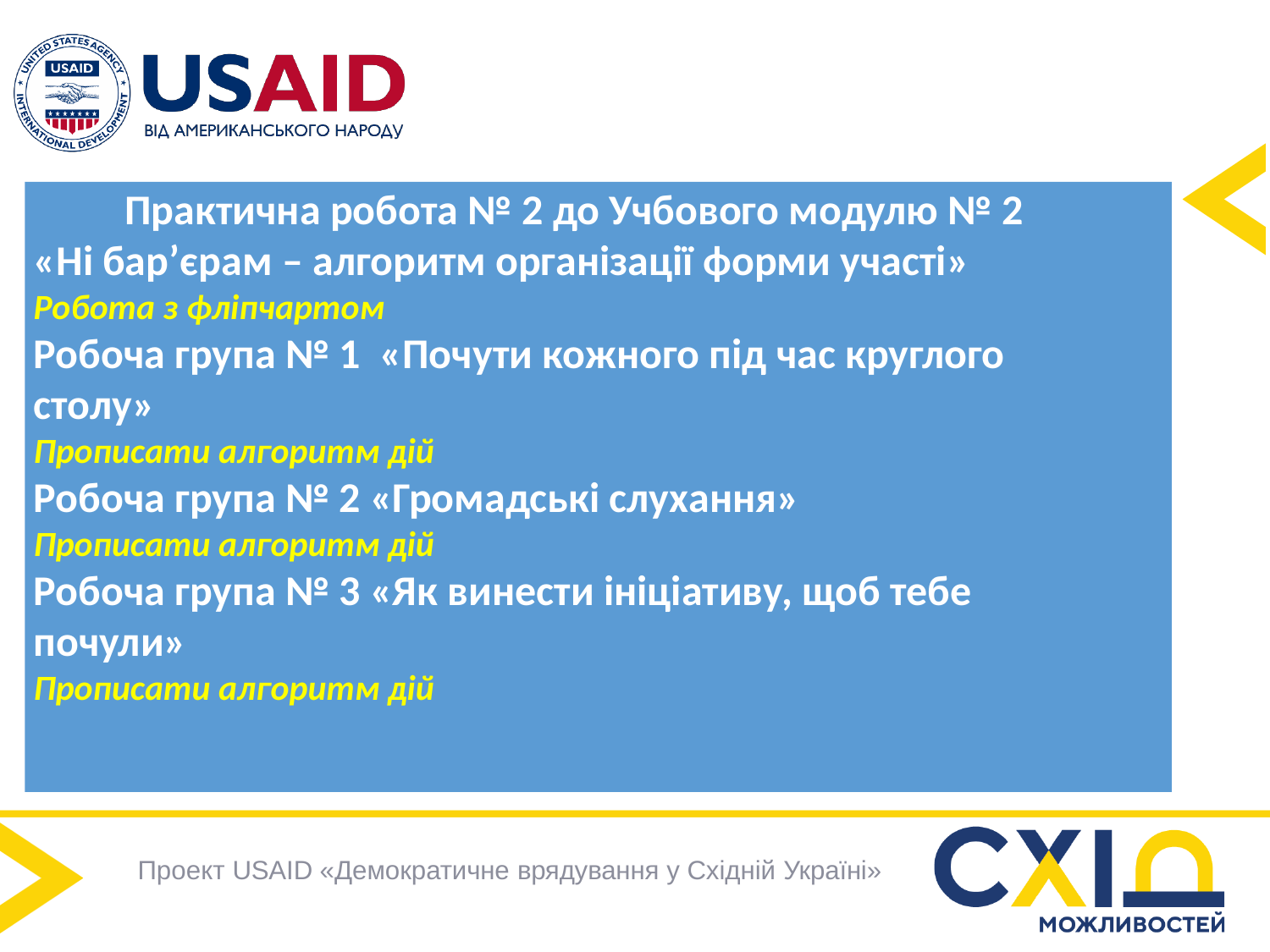

# Практична робота № 2 до Учбового модулю № 2 «Ні бар’єрам – алгоритм організації форми участі» Робота з фліпчартом Робоча група № 1  «Почути кожного під час круглого столу» Прописати алгоритм дій Робоча група № 2 «Громадські слухання» Прописати алгоритм дій Робоча група № 3 «Як винести ініціативу, щоб тебе почули» Прописати алгоритм дій

Проект USAID «Демократичне врядування у Східній Україні»